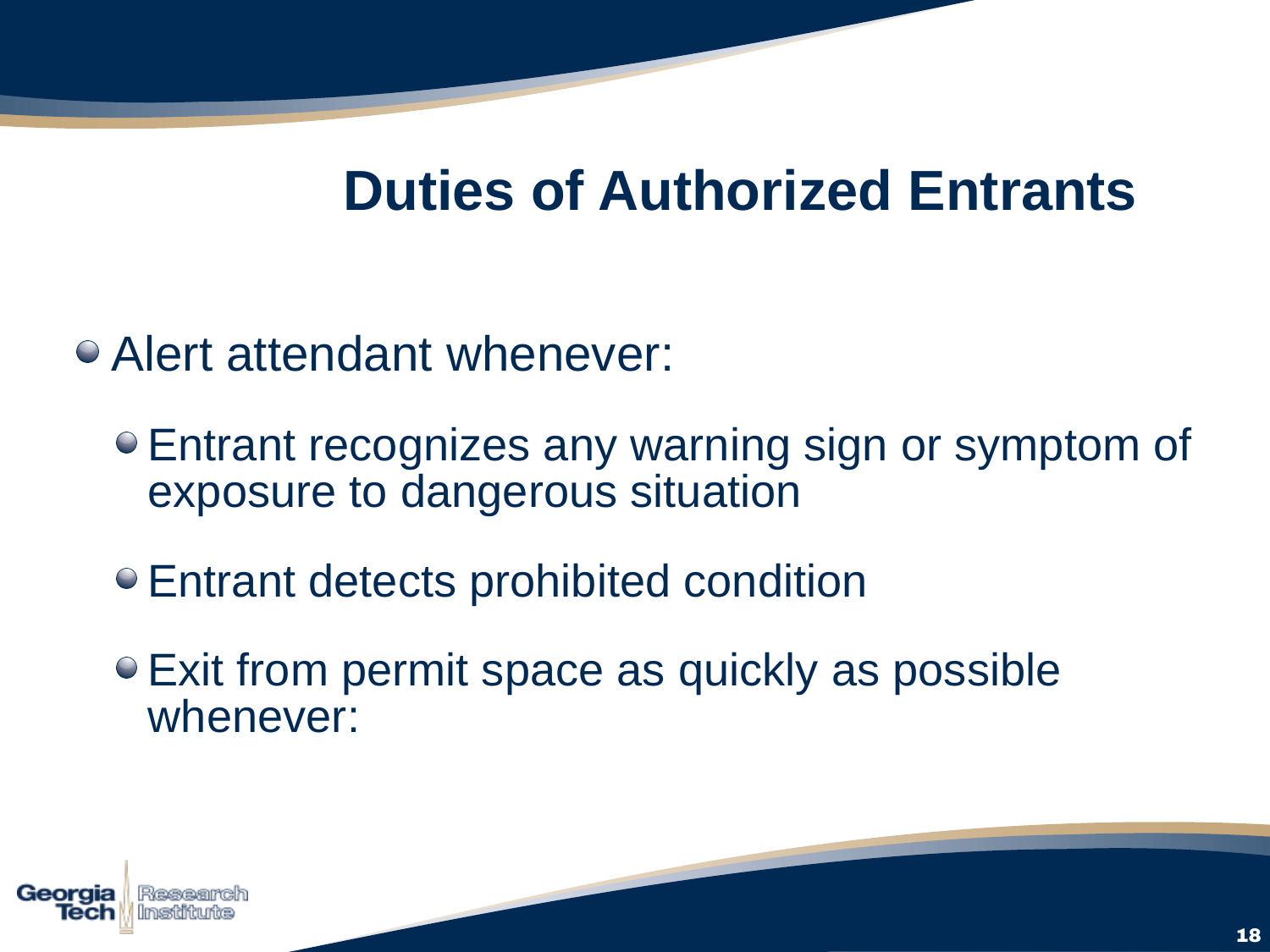

# Duties of Authorized Entrants
Alert attendant whenever:
Entrant recognizes any warning sign or symptom of exposure to dangerous situation
Entrant detects prohibited condition
Exit from permit space as quickly as possible whenever:
18